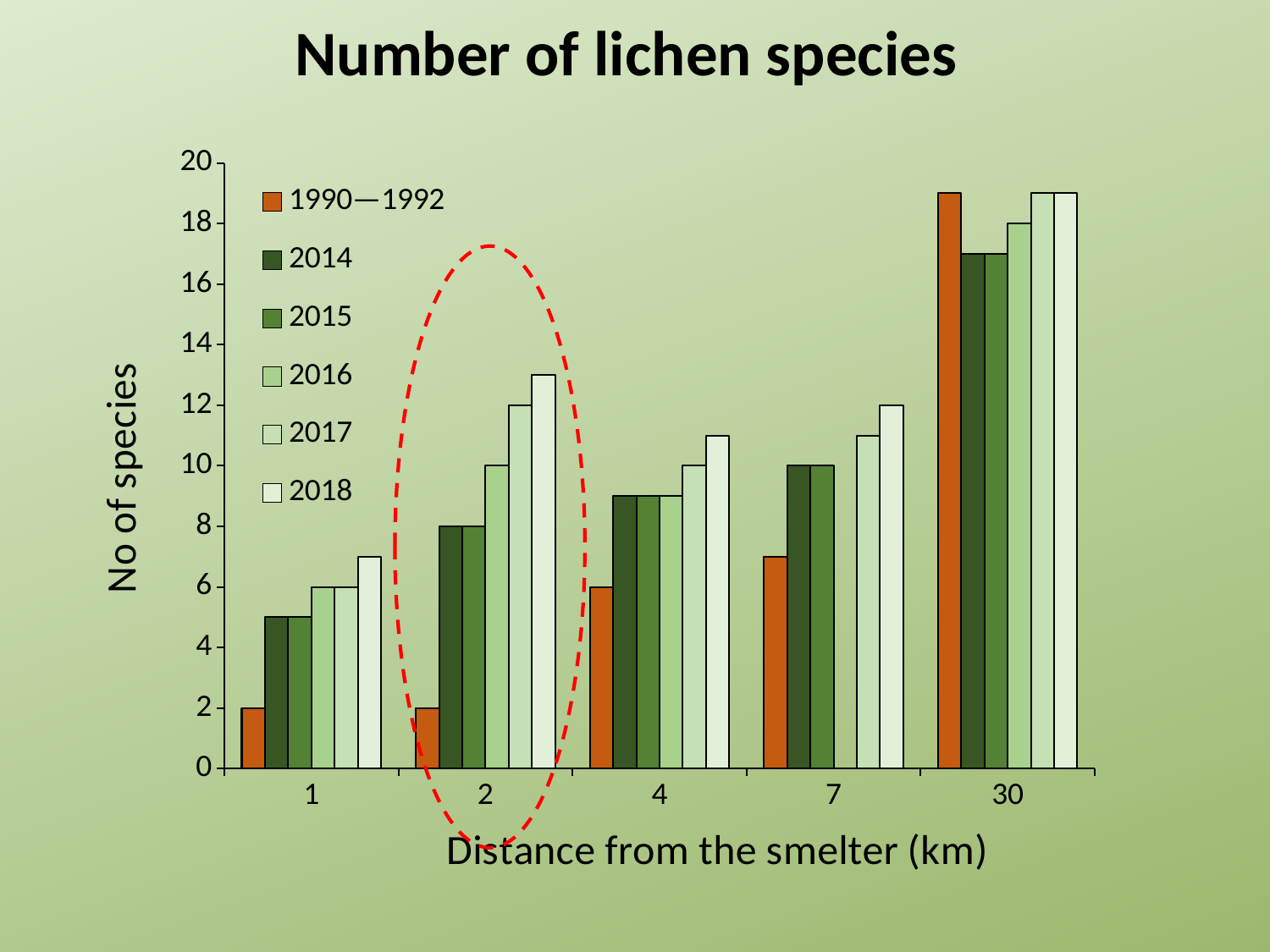

# Number of lichen species

### Chart

| Category | 1990—1992 | 2014 | 2015 | 2016 | 2017 | 2018 |
|---|---|---|---|---|---|---|
| 1 | 2.0 | 5.0 | 5.0 | 6.0 | 6.0 | 7.0 |
| 2 | 2.0 | 8.0 | 8.0 | 10.0 | 12.0 | 13.0 |
| 4 | 6.0 | 9.0 | 9.0 | 9.0 | 10.0 | 11.0 |
| 7 | 7.0 | 10.0 | 10.0 | None | 11.0 | 12.0 |
| 30 | 19.0 | 17.0 | 17.0 | 18.0 | 19.0 | 19.0 |